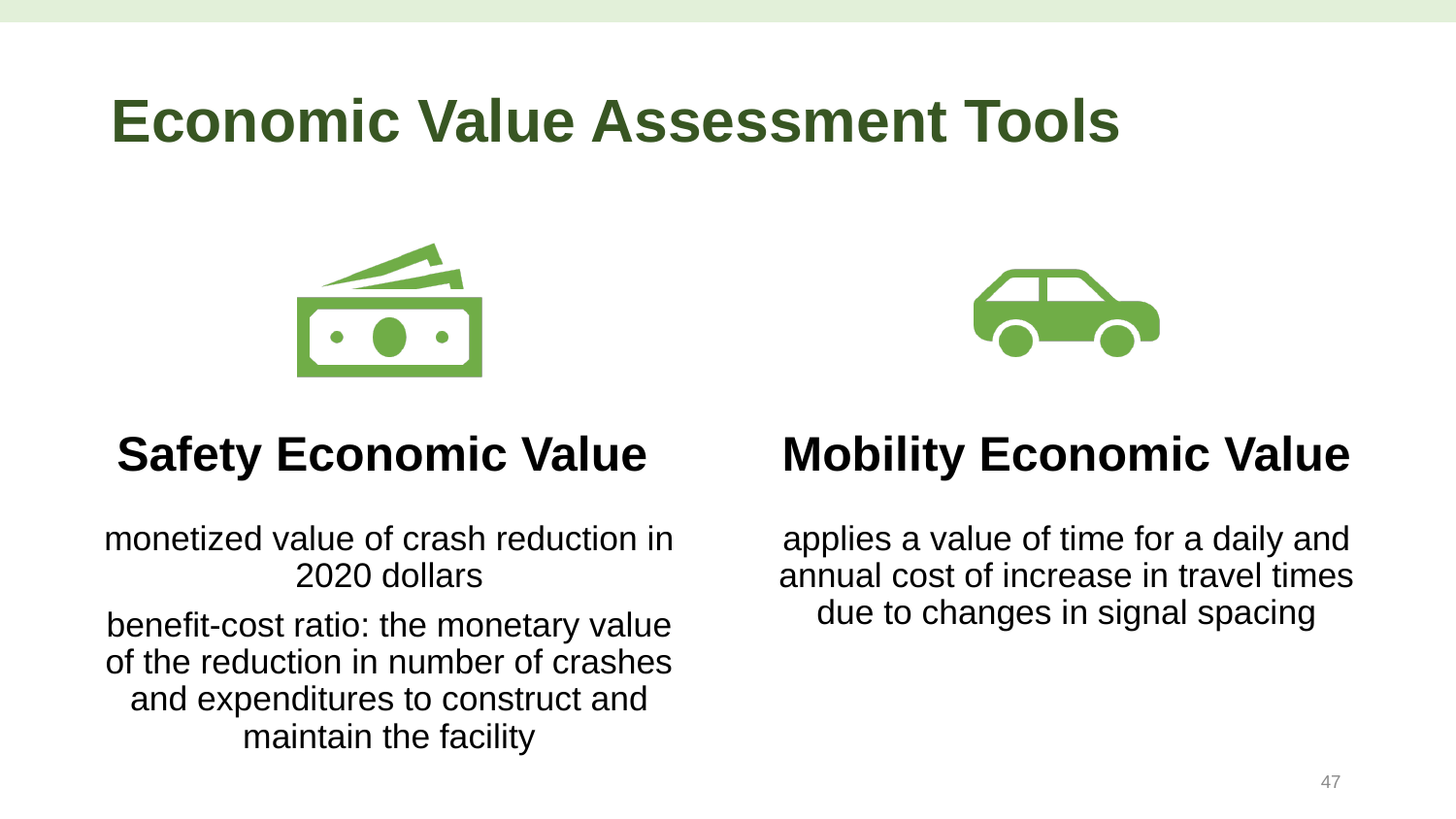

# Economic Value Assessment Tools
Safety Economic Value
monetized value of crash reduction in 2020 dollars
benefit-cost ratio: the monetary value of the reduction in number of crashes and expenditures to construct and maintain the facility
Mobility Economic Value
applies a value of time for a daily and annual cost of increase in travel times due to changes in signal spacing
47